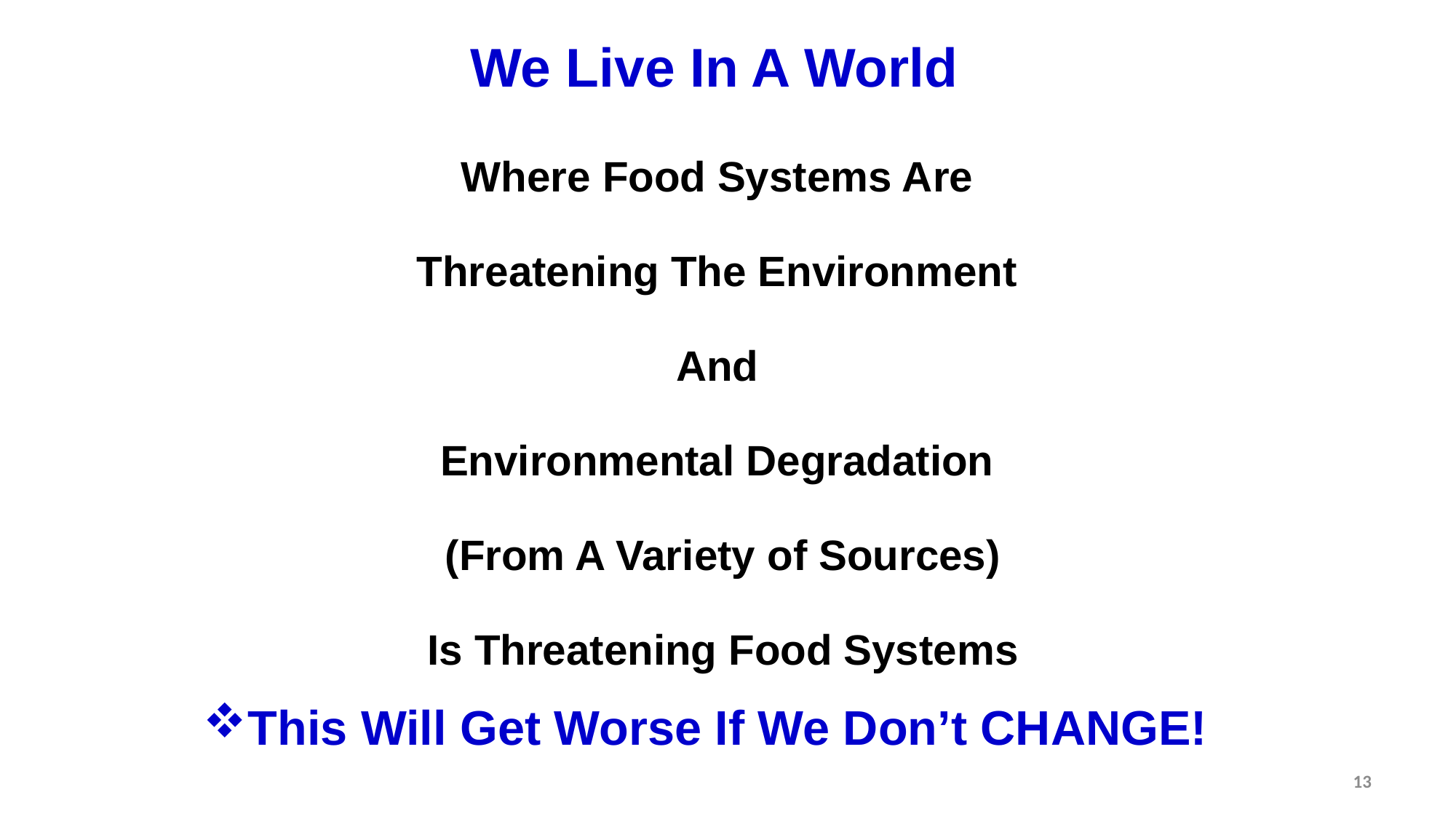

We Live In A World
Where Food Systems Are
Threatening The Environment
And
Environmental Degradation
(From A Variety of Sources)
Is Threatening Food Systems
This Will Get Worse If We Don’t CHANGE!
13